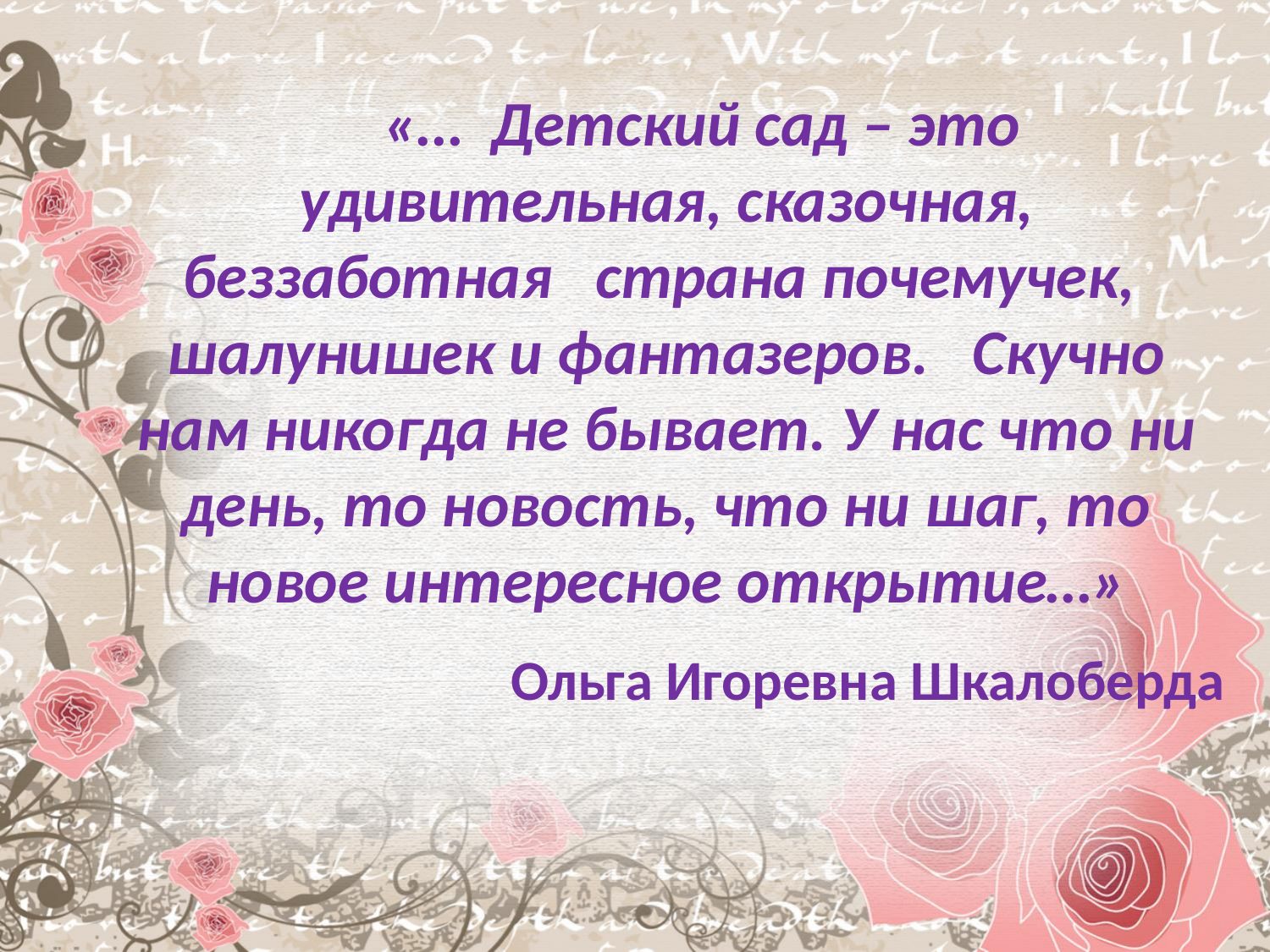

«…  Детский сад – это  удивительная, сказочная, беззаботная   страна почемучек,  шалунишек и фантазеров.   Скучно нам никогда не бывает. У нас что ни день, то новость, что ни шаг, то новое интересное открытие…»
   Ольга Игоревна Шкалоберда